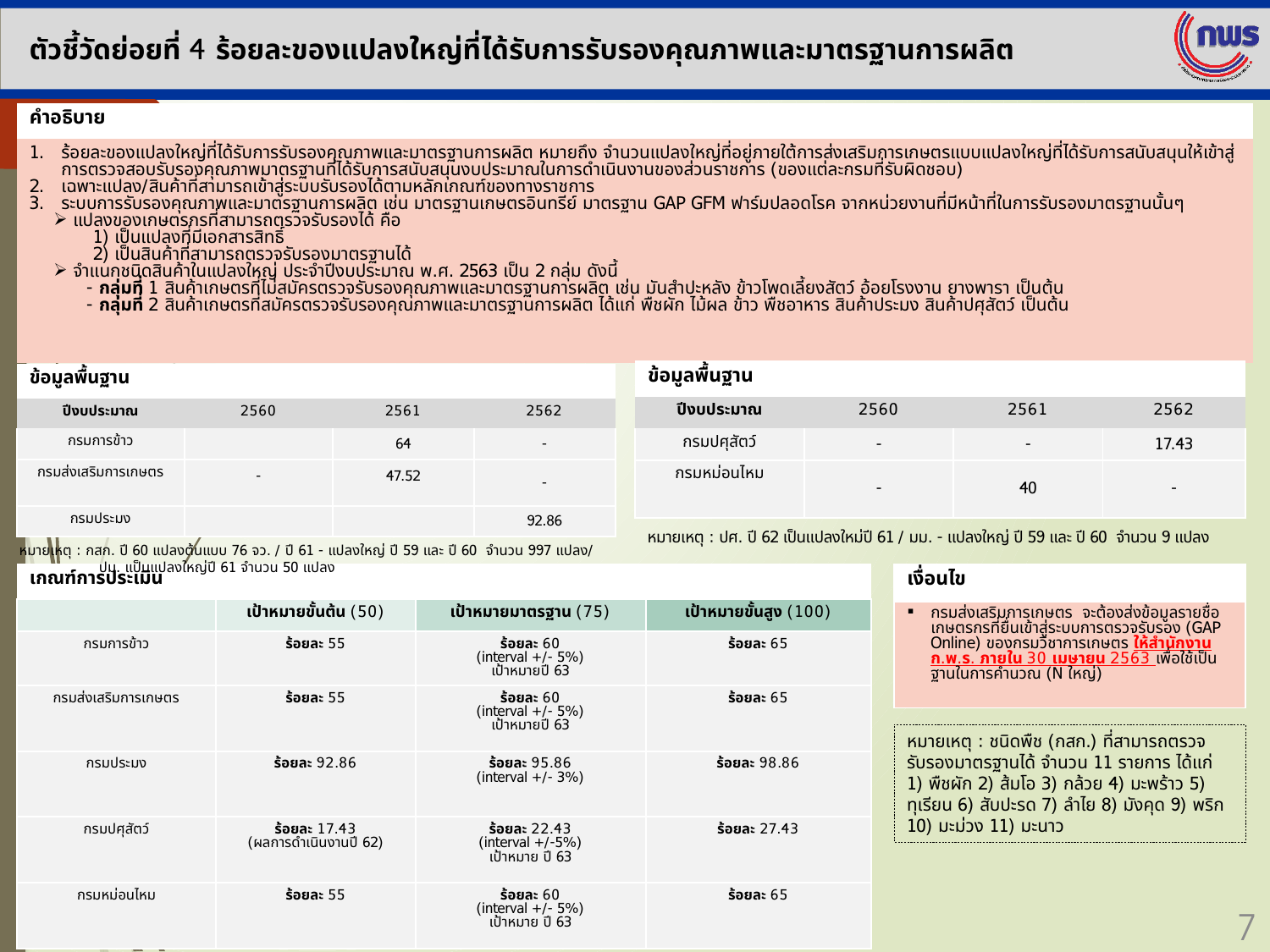

ตัวชี้วัดย่อยที่ 4 ร้อยละของแปลงใหญ่ที่ได้รับการรับรองคุณภาพและมาตรฐานการผลิต
| คำอธิบาย |
| --- |
| ร้อยละของแปลงใหญ่ที่ได้รับการรับรองคุณภาพและมาตรฐานการผลิต หมายถึง จำนวนแปลงใหญ่ที่อยู่ภายใต้การส่งเสริมการเกษตรแบบแปลงใหญ่ที่ได้รับการสนับสนุนให้เข้าสู่การตรวจสอบรับรองคุณภาพมาตรฐานที่ได้รับการสนับสนุนงบประมาณในการดำเนินงานของส่วนราชการ (ของแต่ละกรมที่รับผิดชอบ) เฉพาะแปลง/สินค้าที่สามารถเข้าสู่ระบบรับรองได้ตามหลักเกณฑ์ของทางราชการ ระบบการรับรองคุณภาพและมาตรฐานการผลิต เช่น มาตรฐานเกษตรอินทรีย์ มาตรฐาน GAP GFM ฟาร์มปลอดโรค จากหน่วยงานที่มีหน้าที่ในการรับรองมาตรฐานนั้นๆ แปลงของเกษตรกรที่สามารถตรวจรับรองได้ คือ 1) เป็นแปลงที่มีเอกสารสิทธิ์ 2) เป็นสินค้าที่สามารถตรวจรับรองมาตรฐานได้ จำแนกชนิดสินค้าในแปลงใหญ่ ประจำปีงบประมาณ พ.ศ. 2563 เป็น 2 กลุ่ม ดังนี้ - กลุ่มที่ 1 สินค้าเกษตรที่ไม่สมัครตรวจรับรองคุณภาพและมาตรฐานการผลิต เช่น มันสำปะหลัง ข้าวโพดเลี้ยงสัตว์ อ้อยโรงงาน ยางพารา เป็นต้น - กลุ่มที่ 2 สินค้าเกษตรที่สมัครตรวจรับรองคุณภาพและมาตรฐานการผลิต ได้แก่ พืชผัก ไม้ผล ข้าว พืชอาหาร สินค้าประมง สินค้าปศุสัตว์ เป็นต้น |
| ข้อมูลพื้นฐาน |  |  |  |
| --- | --- | --- | --- |
| ปีงบประมาณ | 2560 | 2561 | 2562 |
| กรมปศุสัตว์ | - | - | 17.43 |
| กรมหม่อนไหม | - | 40 | - |
| ข้อมูลพื้นฐาน |  |  |  |
| --- | --- | --- | --- |
| ปีงบประมาณ | 2560 | 2561 | 2562 |
| กรมการข้าว |  | 64 | - |
| กรมส่งเสริมการเกษตร | - | 47.52 | - |
| กรมประมง |  |  | 92.86 |
หมายเหตุ : ปศ. ปี 62 เป็นแปลงใหม่ปี 61 / มม. - แปลงใหญ่ ปี 59 และ ปี 60  จำนวน 9 แปลง
หมายเหตุ : กสก. ปี 60 แปลงต้นแบบ 76 จว. / ปี 61 - แปลงใหญ่ ปี 59 และ ปี 60  จำนวน 997 แปลง/ ปม. แป็นแปลงใหญ่ปี 61 จำนวน 50 แปลง
| เกณฑ์การประเมิน |  |  |  |
| --- | --- | --- | --- |
|  | เป้าหมายขั้นต้น (50) | เป้าหมายมาตรฐาน (75) | เป้าหมายขั้นสูง (100) |
| กรมการข้าว | ร้อยละ 55 | ร้อยละ 60 (interval +/- 5%) เป้าหมายปี 63 | ร้อยละ 65 |
| กรมส่งเสริมการเกษตร | ร้อยละ 55 | ร้อยละ 60 (interval +/- 5%) เป้าหมายปี 63 | ร้อยละ 65 |
| กรมประมง | ร้อยละ 92.86 | ร้อยละ 95.86 (interval +/- 3%) | ร้อยละ 98.86 |
| กรมปศุสัตว์ | ร้อยละ 17.43 (ผลการดำเนินงานปี 62) | ร้อยละ 22.43 (interval +/-5%) เป้าหมาย ปี 63 | ร้อยละ 27.43 |
| กรมหม่อนไหม | ร้อยละ 55 | ร้อยละ 60 (interval +/- 5%) เป้าหมาย ปี 63 | ร้อยละ 65 |
| เงื่อนไข |
| --- |
| กรมส่งเสริมการเกษตร จะต้องส่งข้อมูลรายชื่อเกษตรกรที่ยื่นเข้าสู่ระบบการตรวจรับรอง (GAP Online) ของกรมวิชาการเกษตร ให้สำนักงาน ก.พ.ร. ภายใน 30 เมษายน 2563 เพื่อใช้เป็นฐานในการคำนวณ (N ใหญ่) |
หมายเหตุ : ชนิดพืช (กสก.) ที่สามารถตรวจรับรองมาตรฐานได้ จำนวน 11 รายการ ได้แก่ 1) พืชผัก 2) ส้มโอ 3) กล้วย 4) มะพร้าว 5) ทุเรียน 6) สับปะรด 7) ลำไย 8) มังคุด 9) พริก 10) มะม่วง 11) มะนาว
7